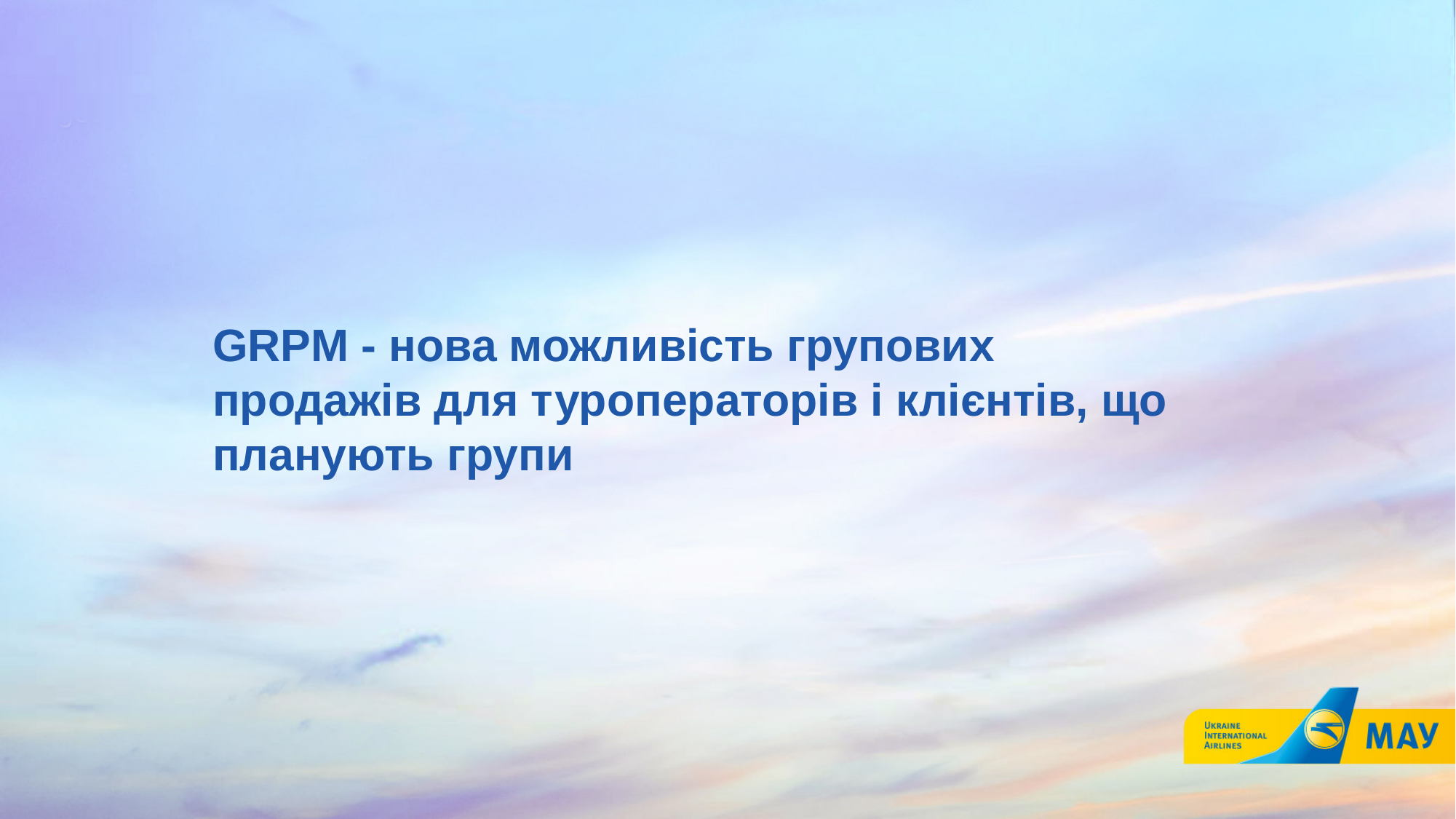

GRPM - нова можливість групових продажів для туроператорів і клієнтів, що планують групи